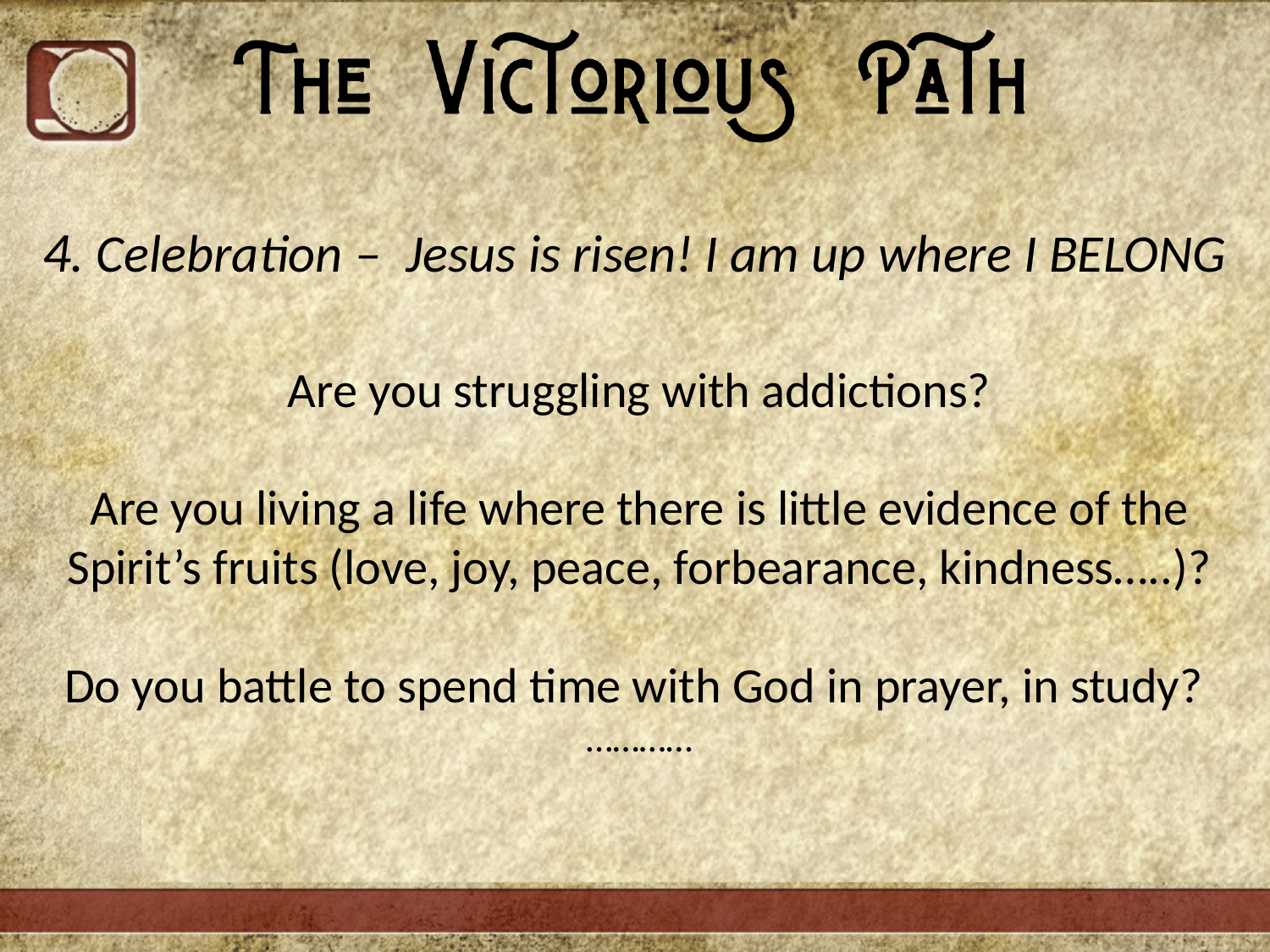

4. Celebration –  Jesus is risen! I am up where I BELONG

Are you struggling with addictions?

Are you living a life where there is little evidence of the Spirit’s fruits (love, joy, peace, forbearance, kindness…..)?

Do you battle to spend time with God in prayer, in study?
…………